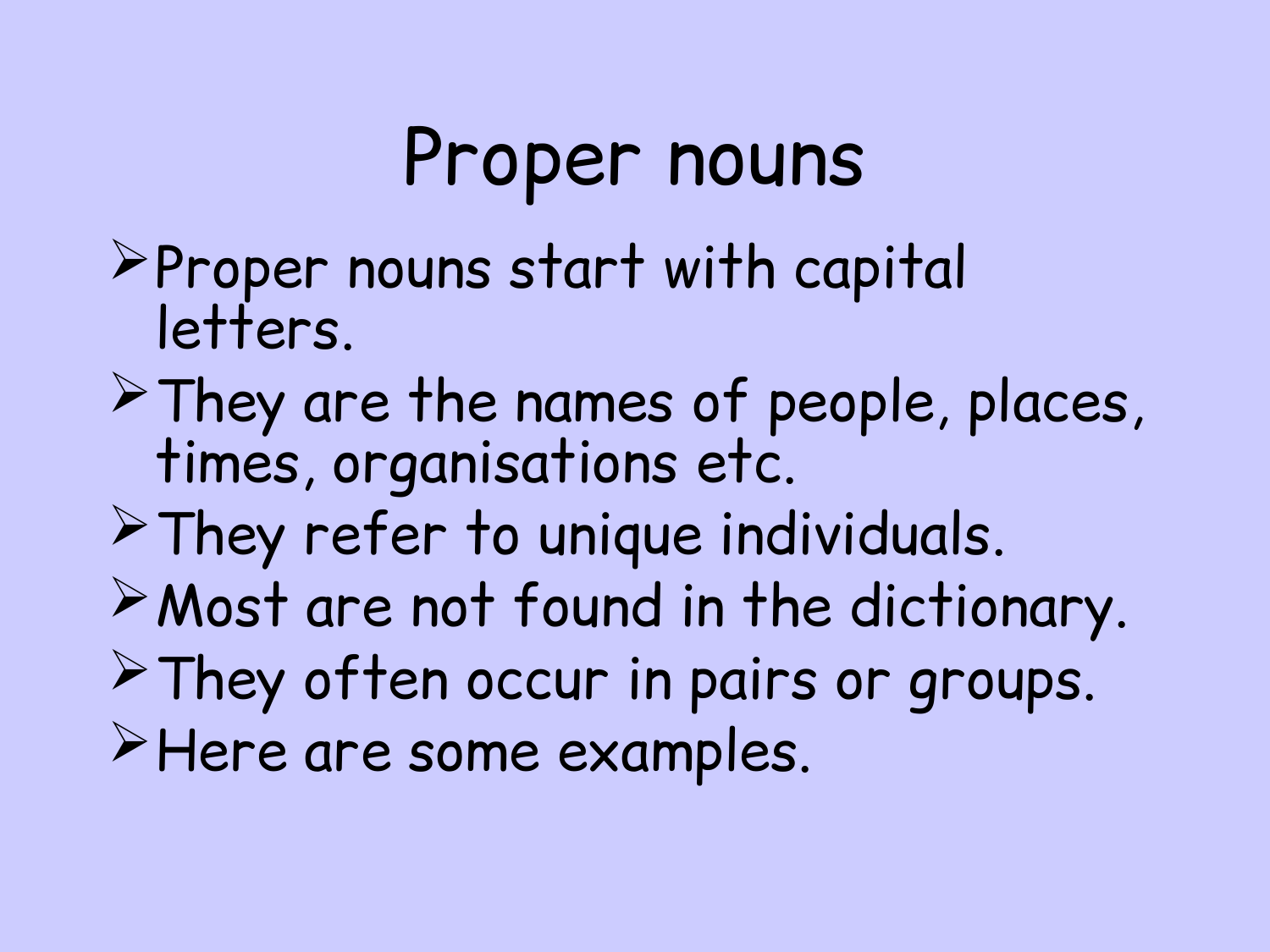

# Proper nouns
Proper nouns start with capital letters.
They are the names of people, places, times, organisations etc.
They refer to unique individuals.
Most are not found in the dictionary.
They often occur in pairs or groups.
Here are some examples.